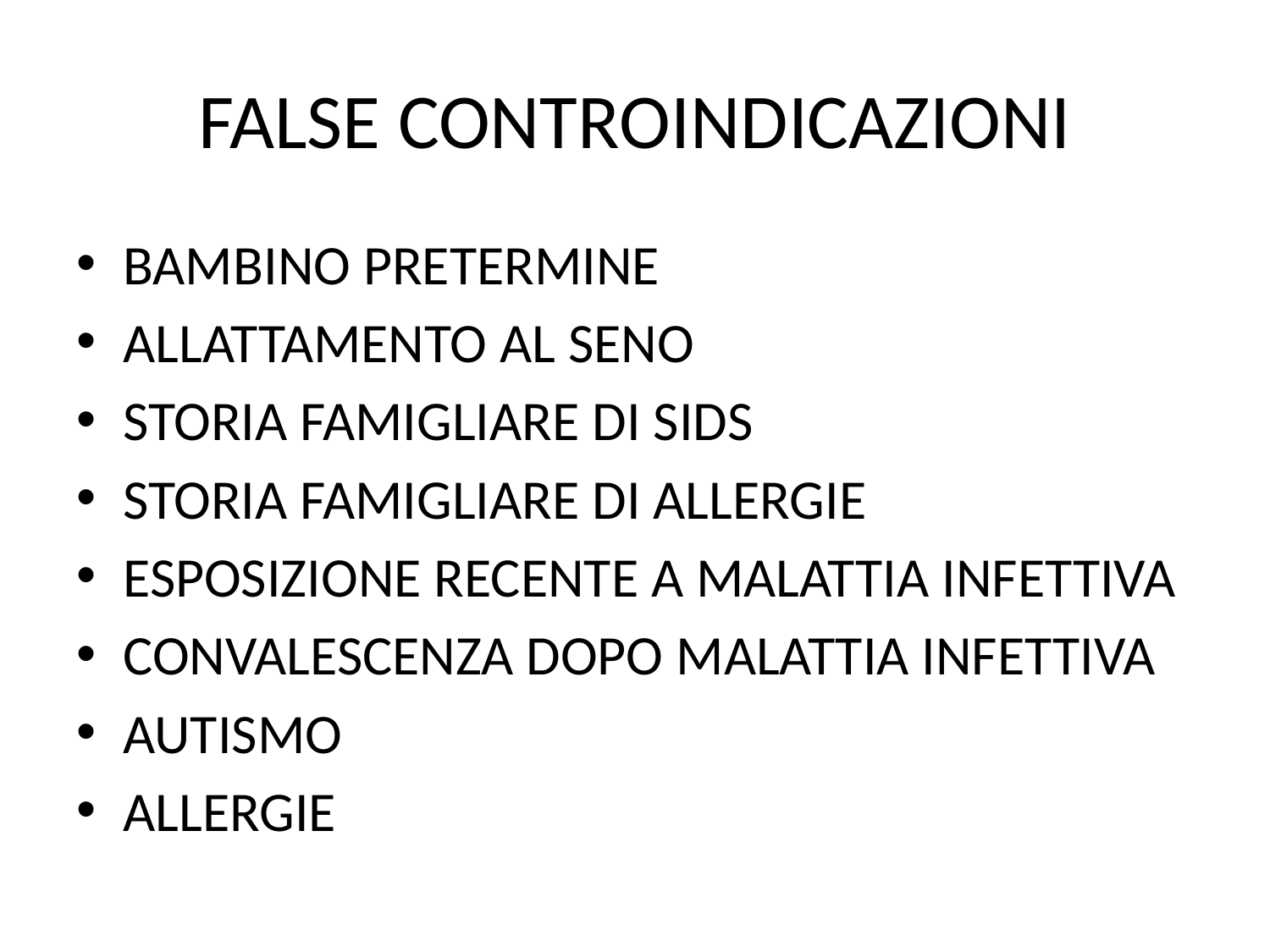

# FALSE CONTROINDICAZIONI
BAMBINO PRETERMINE
ALLATTAMENTO AL SENO
STORIA FAMIGLIARE DI SIDS
STORIA FAMIGLIARE DI ALLERGIE
ESPOSIZIONE RECENTE A MALATTIA INFETTIVA
CONVALESCENZA DOPO MALATTIA INFETTIVA
AUTISMO
ALLERGIE